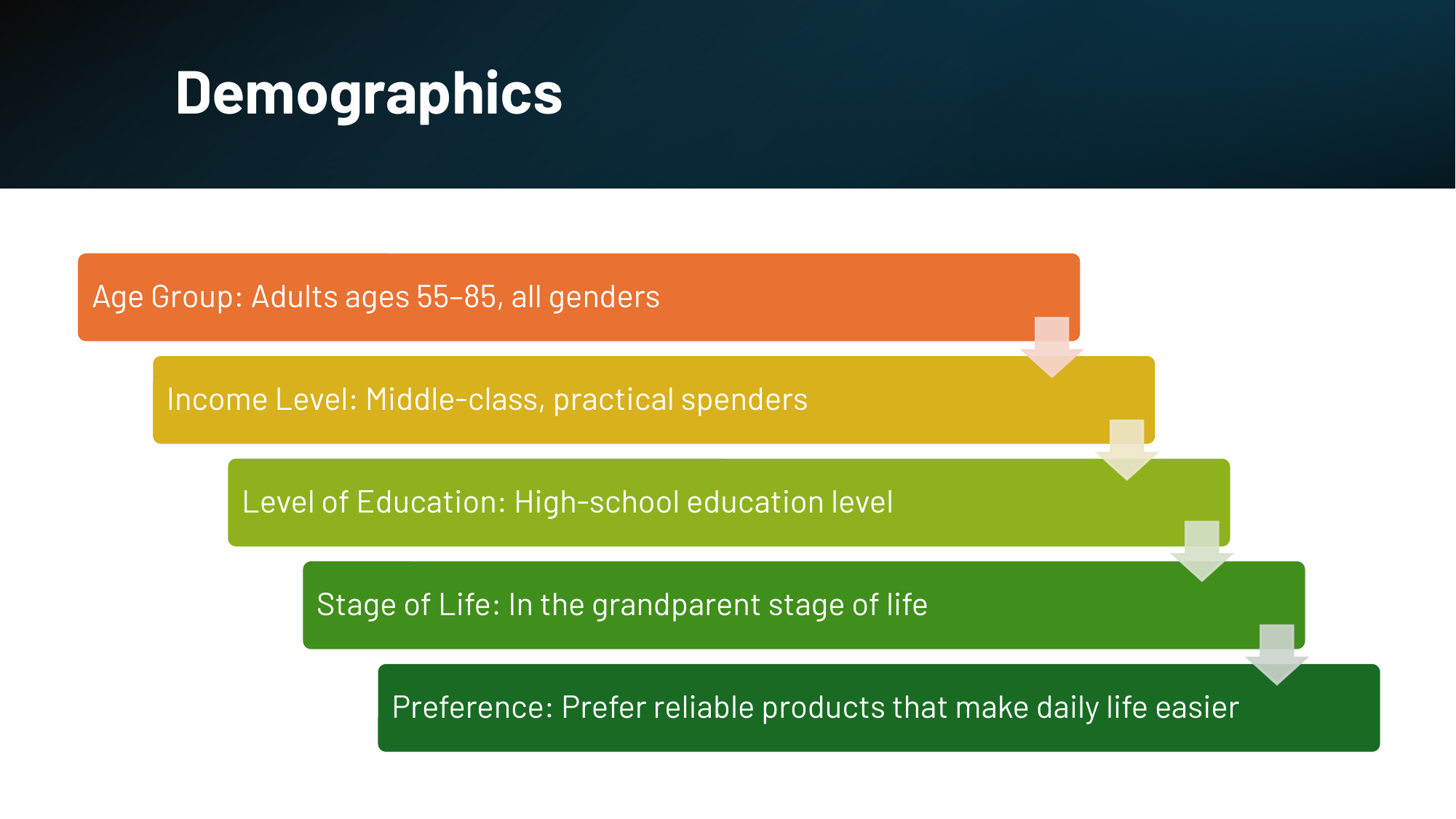

# Demographics
Age Group: Adults ages 55–85, all genders
Income Level: Middle-class, practical spenders
Level of Education: High-school education level
Stage of Life: In the grandparent stage of life
Preference: Prefer reliable products that make daily life easier